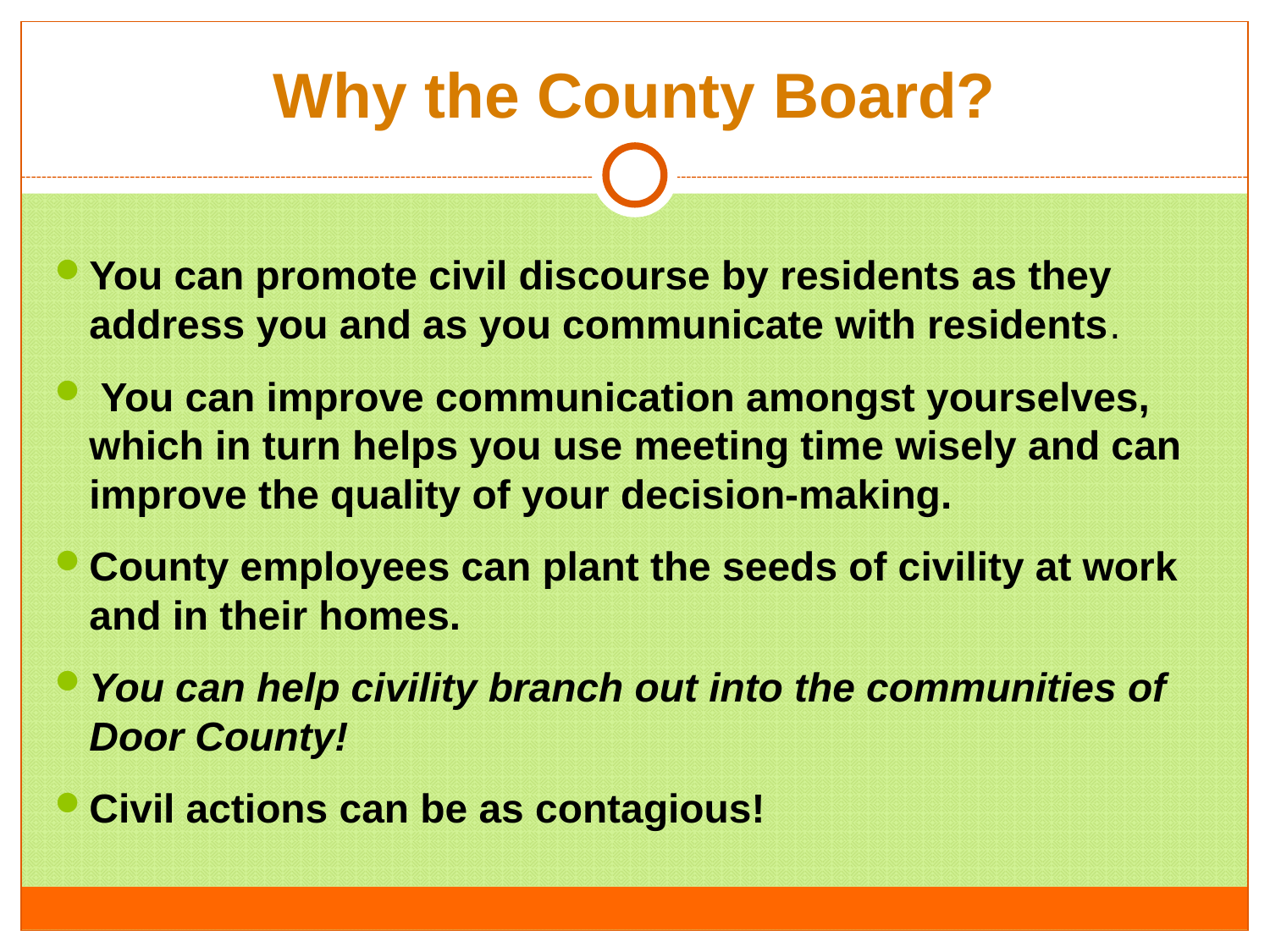

# Why the County Board?
You can promote civil discourse by residents as they address you and as you communicate with residents.

 You can improve communication amongst yourselves, which in turn helps you use meeting time wisely and can improve the quality of your decision-making.

County employees can plant the seeds of civility at work and in their homes.

You can help civility branch out into the communities of Door County!

Civil actions can be as contagious!